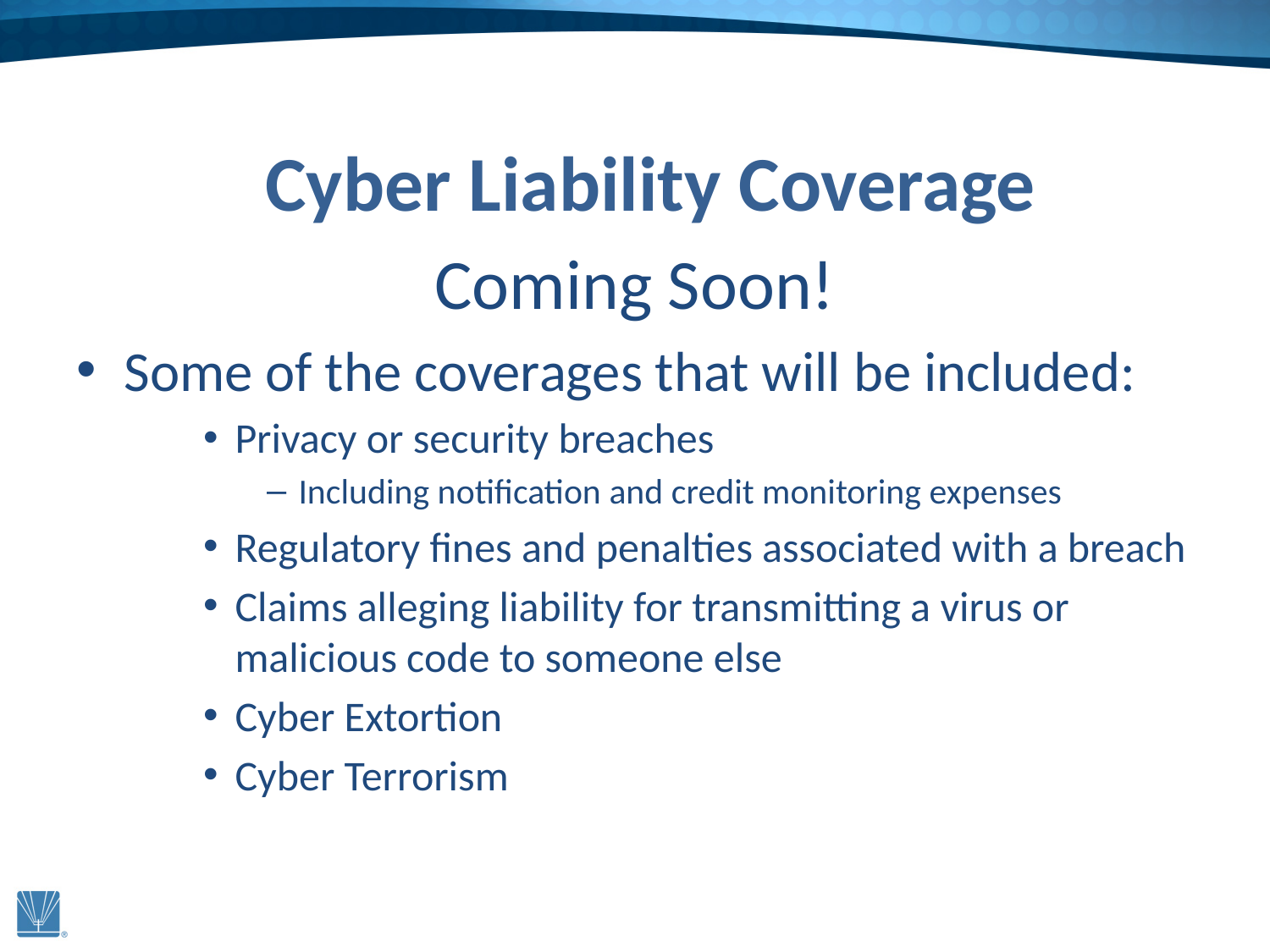

# Cyber Liability Coverage
Coming Soon!
Some of the coverages that will be included:
Privacy or security breaches
Including notification and credit monitoring expenses
Regulatory fines and penalties associated with a breach
Claims alleging liability for transmitting a virus or malicious code to someone else
Cyber Extortion
Cyber Terrorism